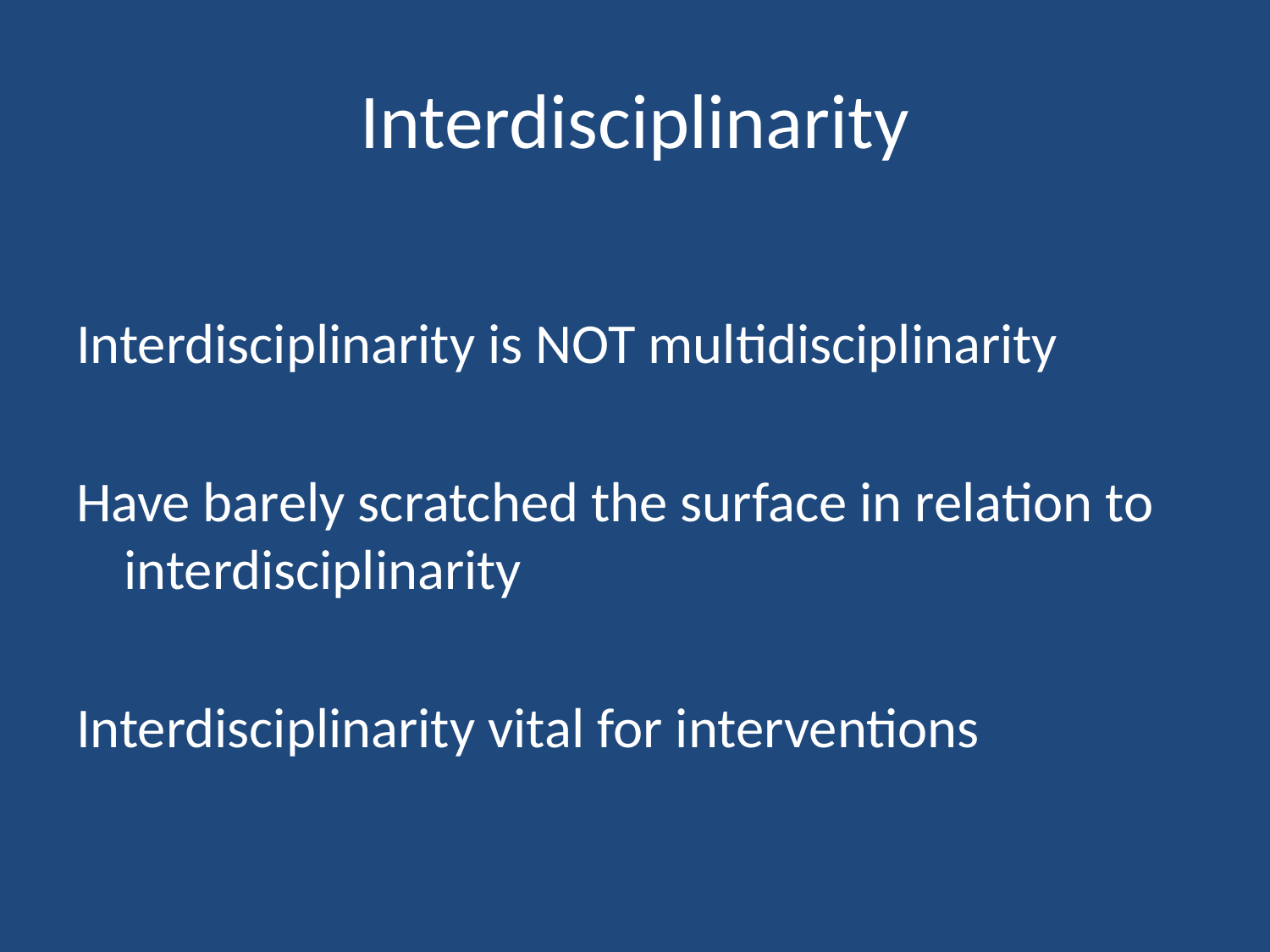

# Interdisciplinarity

Interdisciplinarity is NOT multidisciplinarity

Have barely scratched the surface in relation to interdisciplinarity

Interdisciplinarity vital for interventions